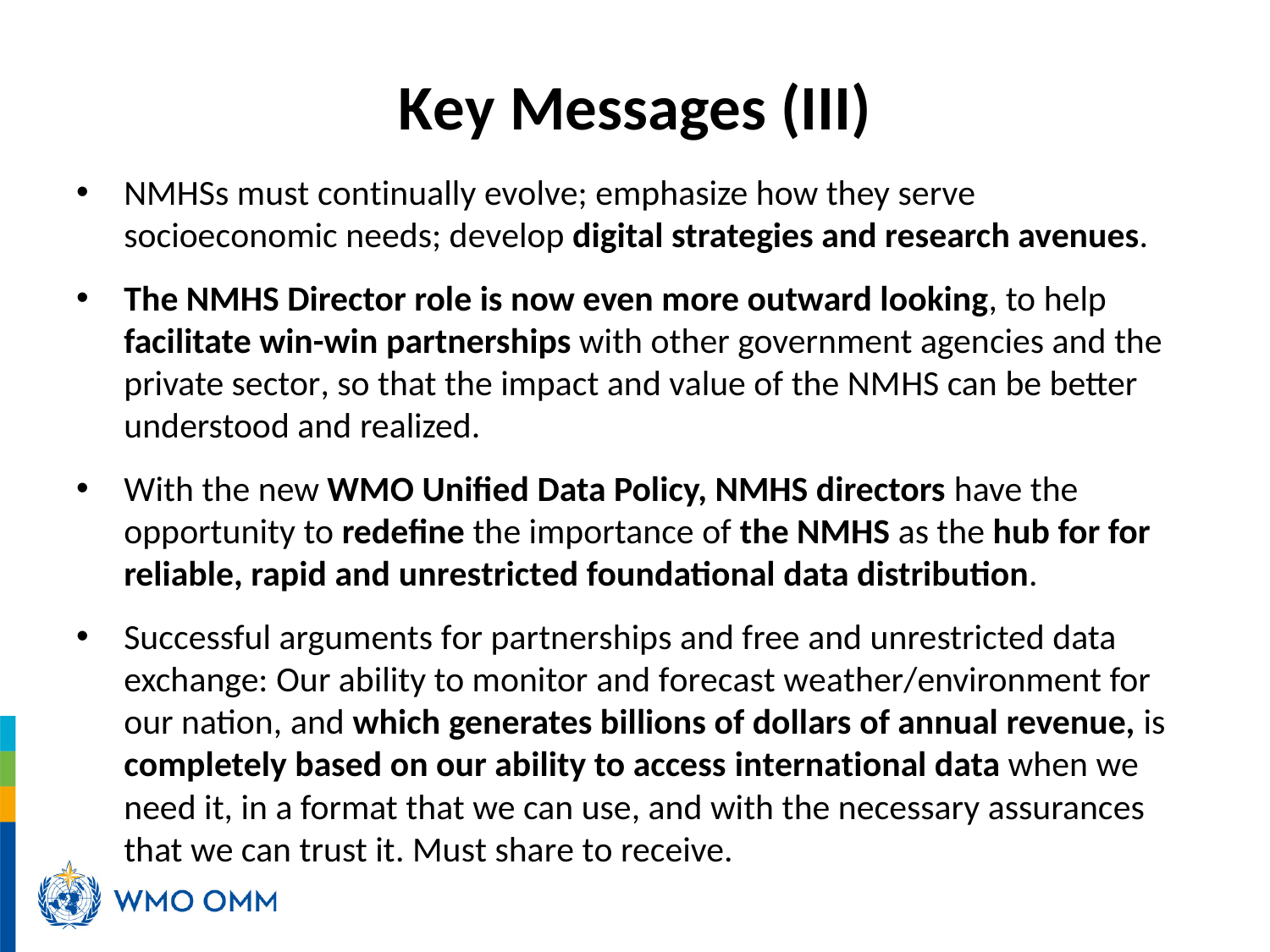

# Key Messages (III)
NMHSs must continually evolve; emphasize how they serve socioeconomic needs; develop digital strategies and research avenues.
The NMHS Director role is now even more outward looking, to help facilitate win-win partnerships with other government agencies and the private sector, so that the impact and value of the NMHS can be better understood and realized.
With the new WMO Unified Data Policy, NMHS directors have the opportunity to redefine the importance of the NMHS as the hub for for reliable, rapid and unrestricted foundational data distribution.
Successful arguments for partnerships and free and unrestricted data exchange: Our ability to monitor and forecast weather/environment for our nation, and which generates billions of dollars of annual revenue, is completely based on our ability to access international data when we need it, in a format that we can use, and with the necessary assurances that we can trust it. Must share to receive.